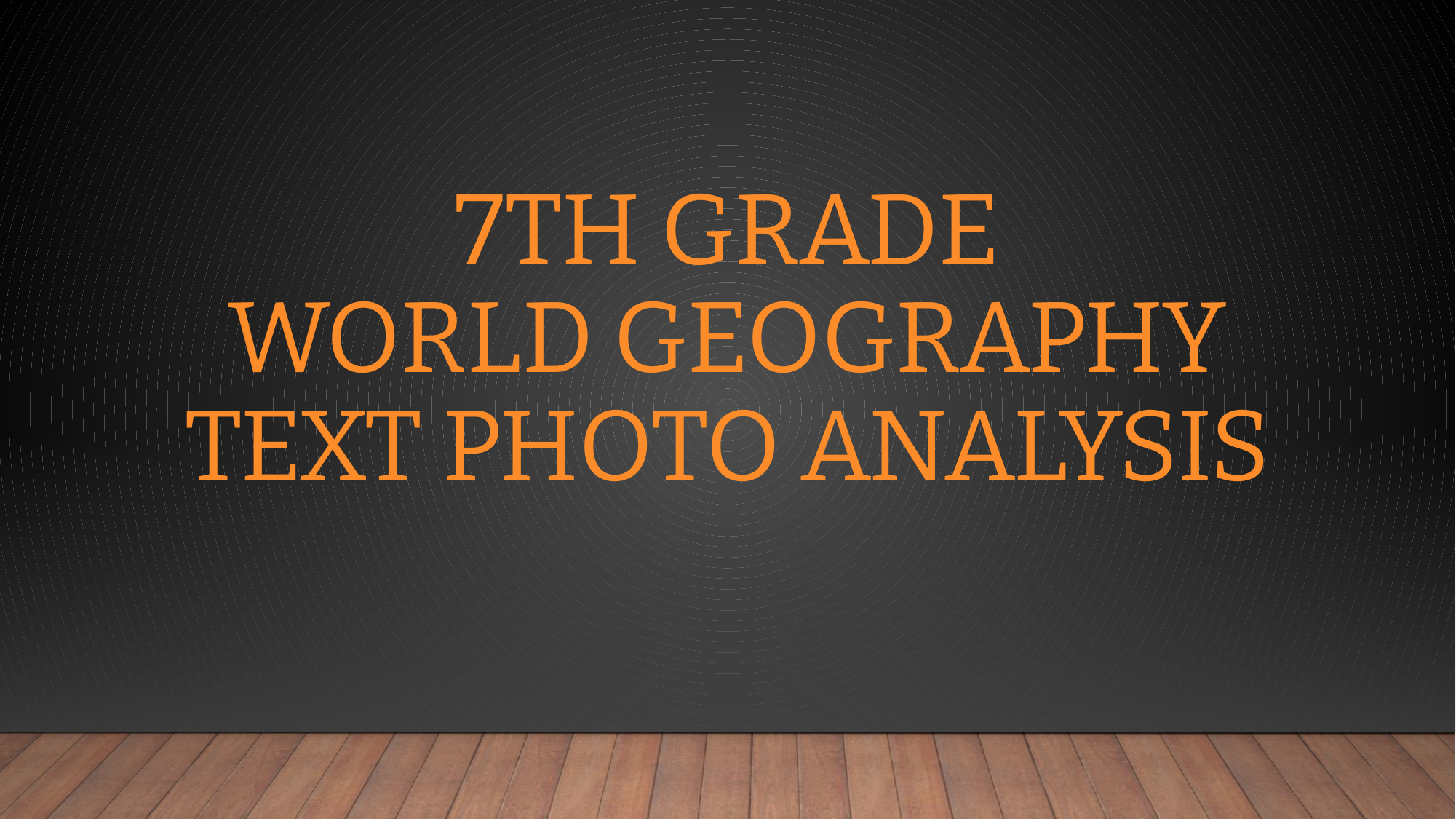

# 7TH GRADE World geography text Photo analysis